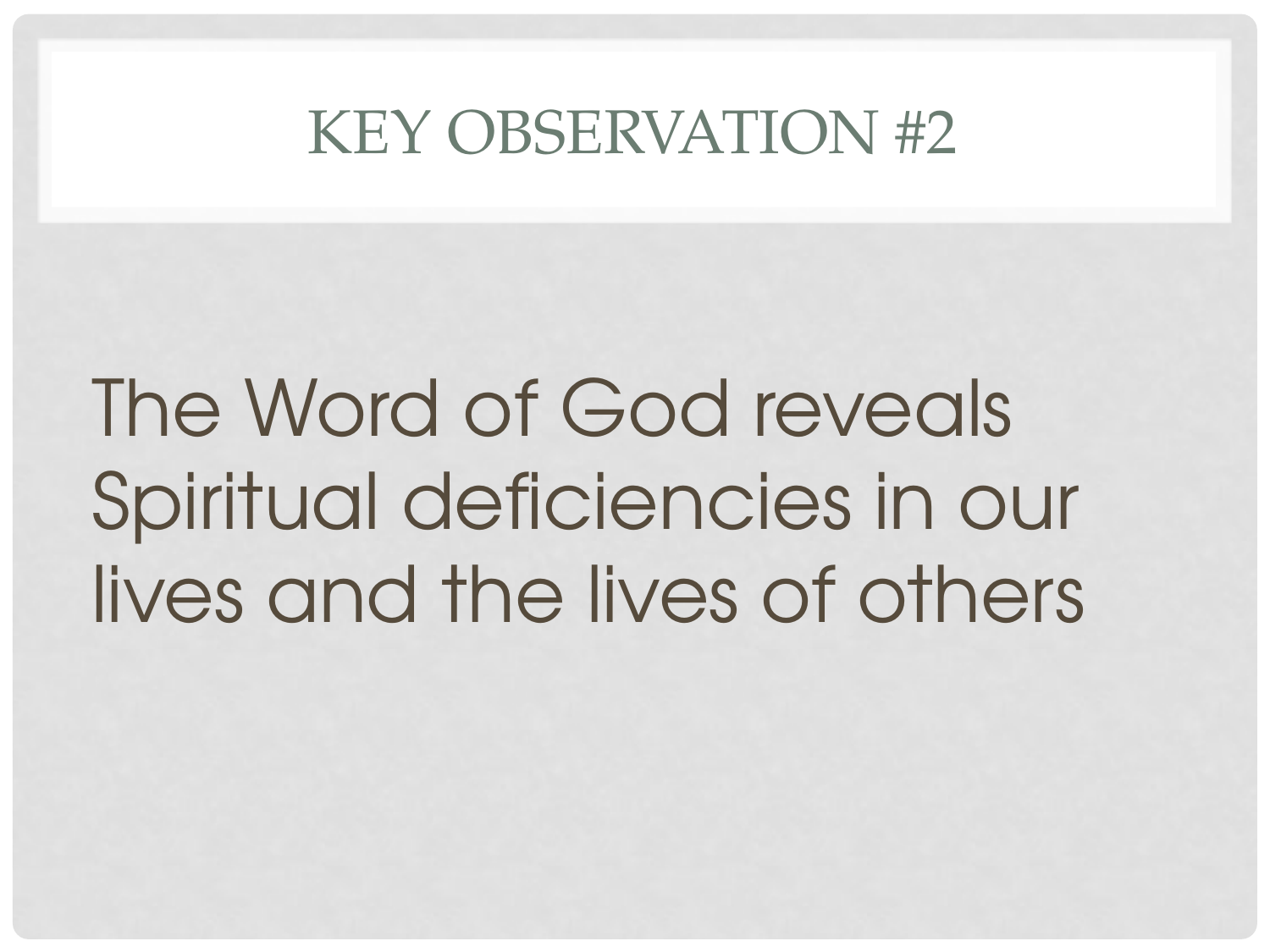

# Key Observation #2

The Word of God reveals Spiritual deficiencies in our lives and the lives of others